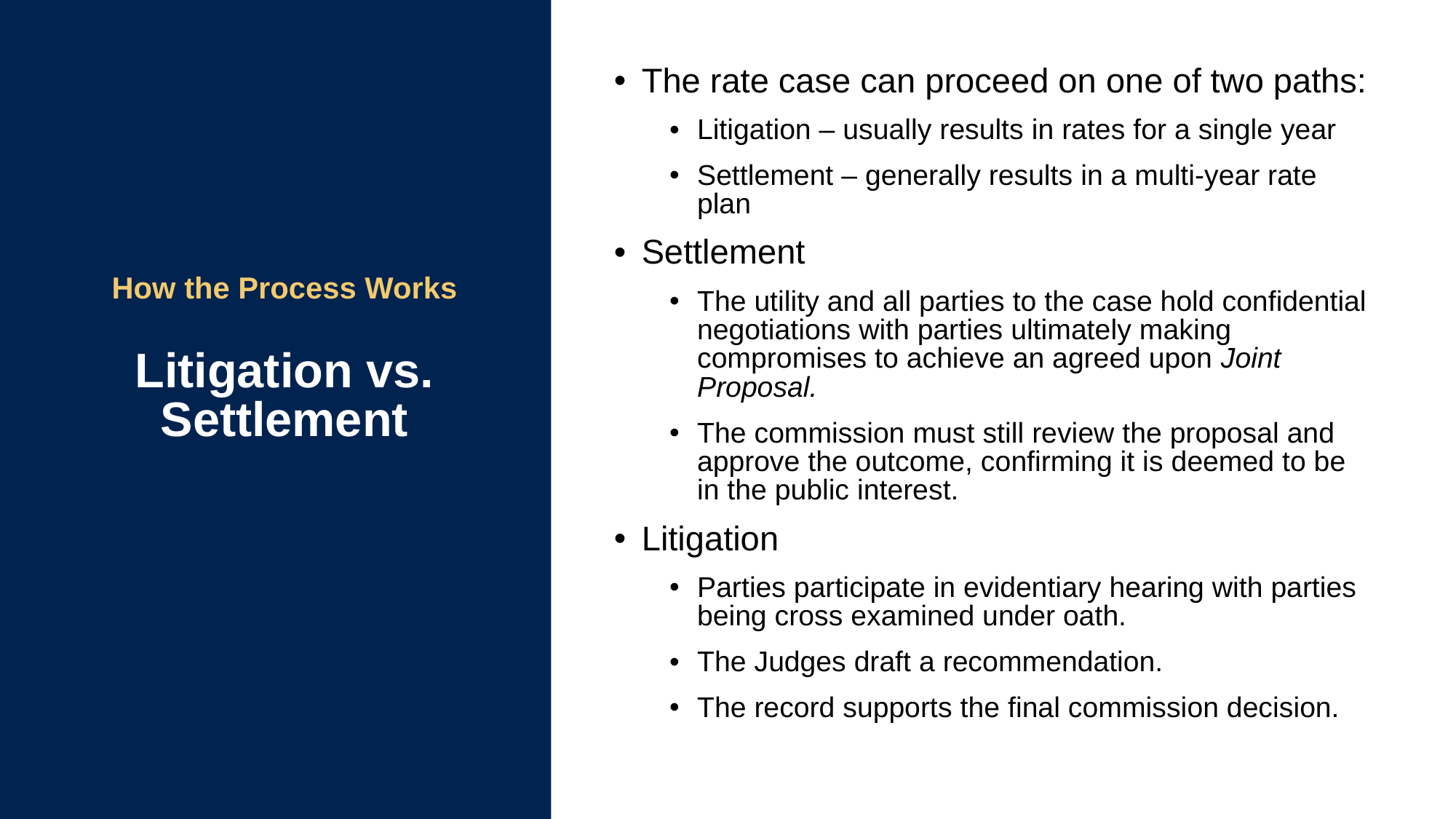

The rate case can proceed on one of two paths:
Litigation – usually results in rates for a single year
Settlement – generally results in a multi-year rate plan
Settlement
The utility and all parties to the case hold confidential negotiations with parties ultimately making compromises to achieve an agreed upon Joint Proposal.
The commission must still review the proposal and approve the outcome, confirming it is deemed to be in the public interest.
Litigation
Parties participate in evidentiary hearing with parties being cross examined under oath.
The Judges draft a recommendation.
The record supports the final commission decision.

How the Process Works
Litigation vs. Settlement